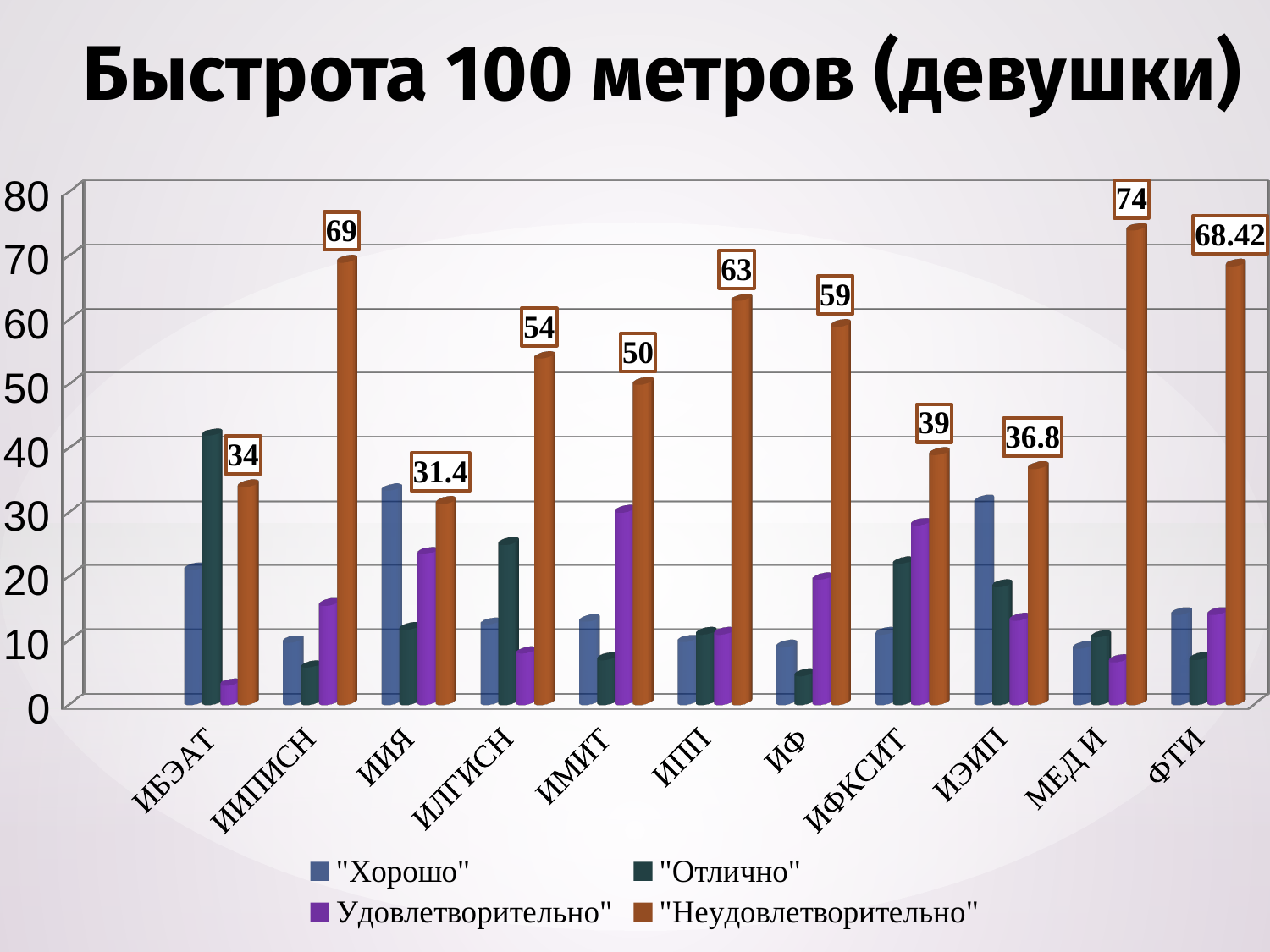

# Быстрота 100 метров (девушки)

[unsupported chart]